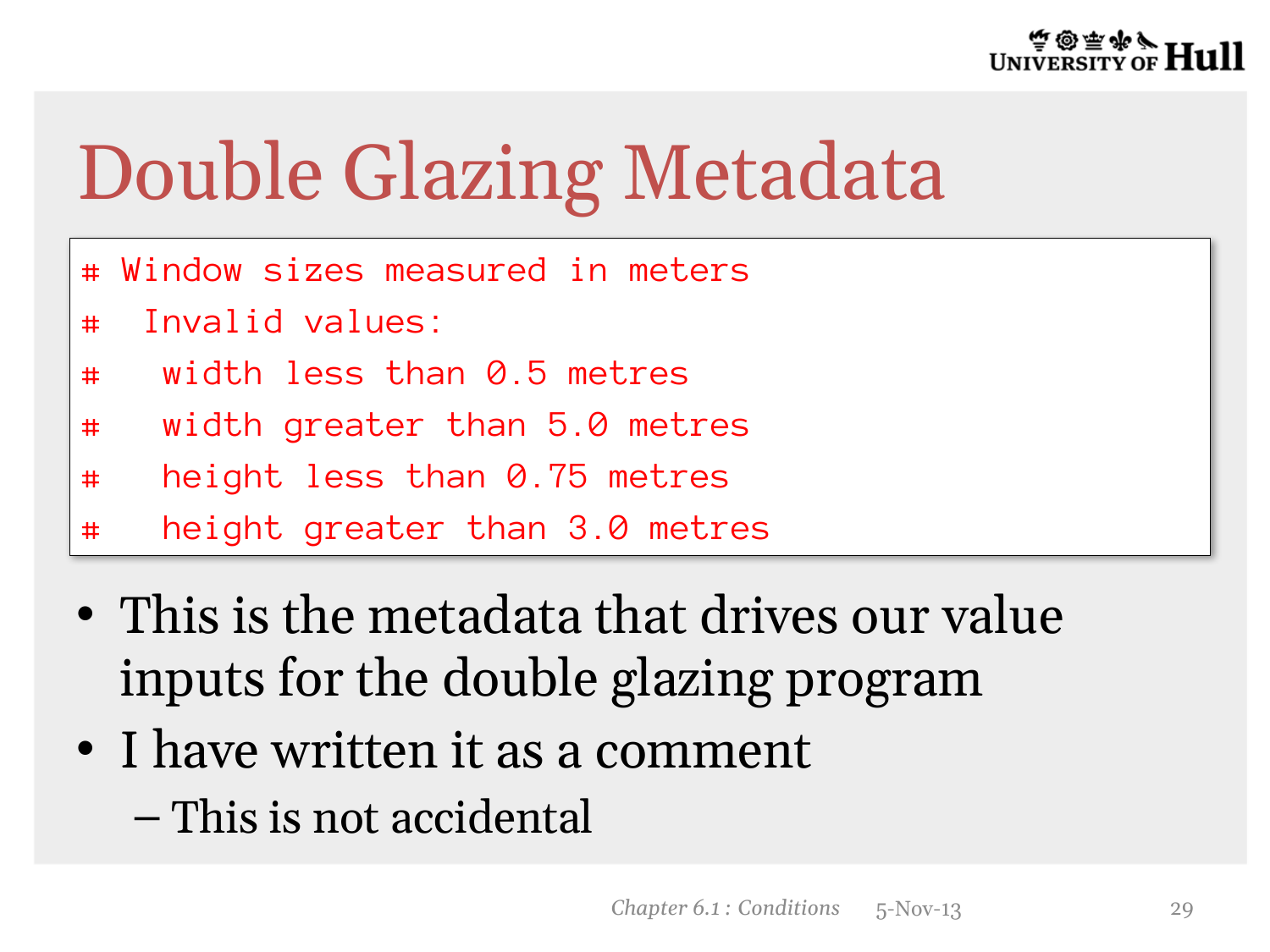

# Double Glazing Metadata
# Window sizes measured in meters
#  Invalid values:
#   width less than 0.5 metres
#   width greater than 5.0 metres
#   height less than 0.75 metres
#   height greater than 3.0 metres

This is the metadata that drives our value inputs for the double glazing program
I have written it as a comment
This is not accidental
Chapter 6.1 : Conditions
5-Nov-13
29